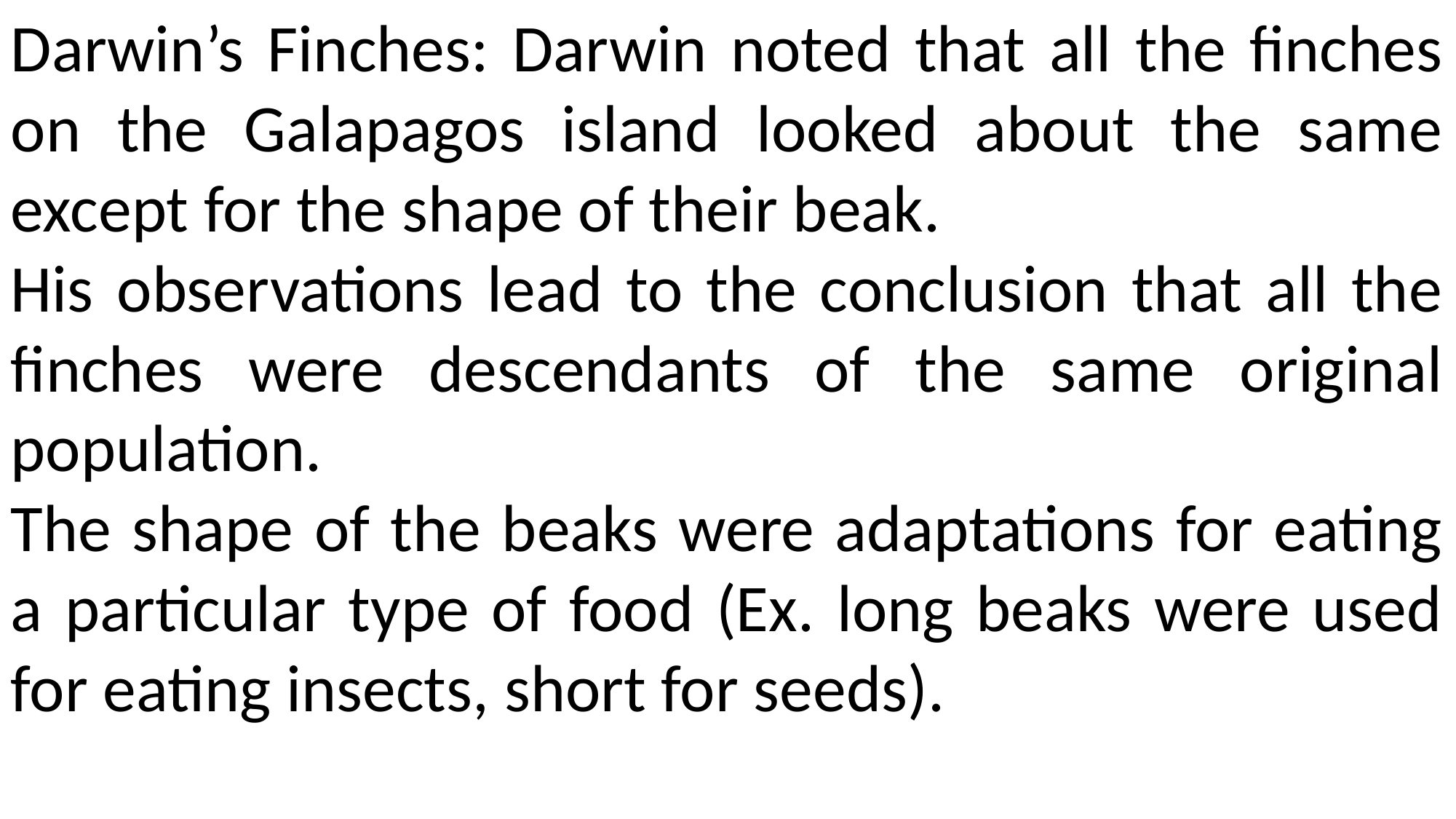

Darwin’s Finches: Darwin noted that all the finches on the Galapagos island looked about the same except for the shape of their beak.
His observations lead to the conclusion that all the finches were descendants of the same original population.
The shape of the beaks were adaptations for eating a particular type of food (Ex. long beaks were used for eating insects, short for seeds).